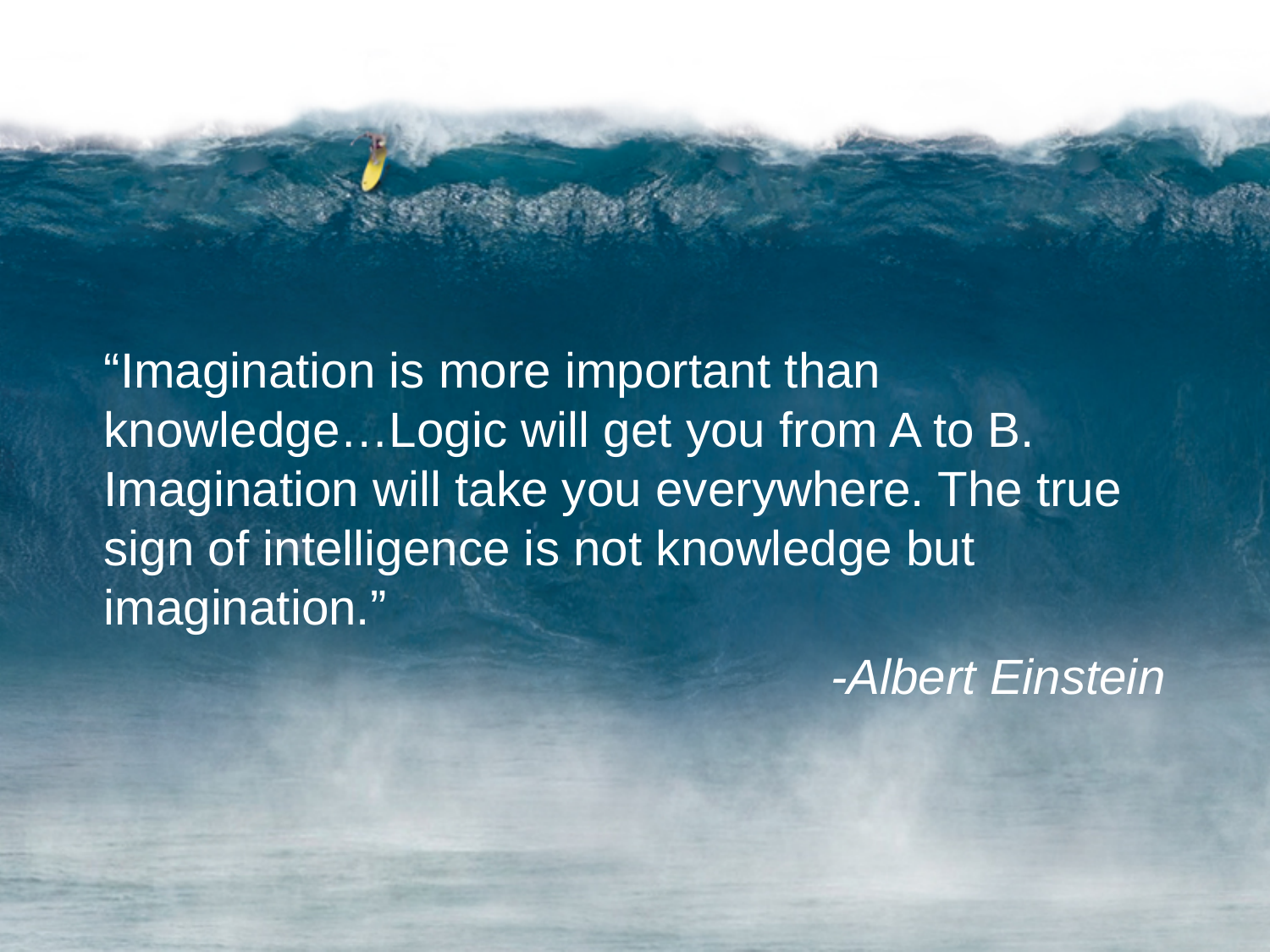

“Imagination is more important than knowledge…Logic will get you from A to B. Imagination will take you everywhere. The true sign of intelligence is not knowledge but imagination.”
            				 -Albert Einstein